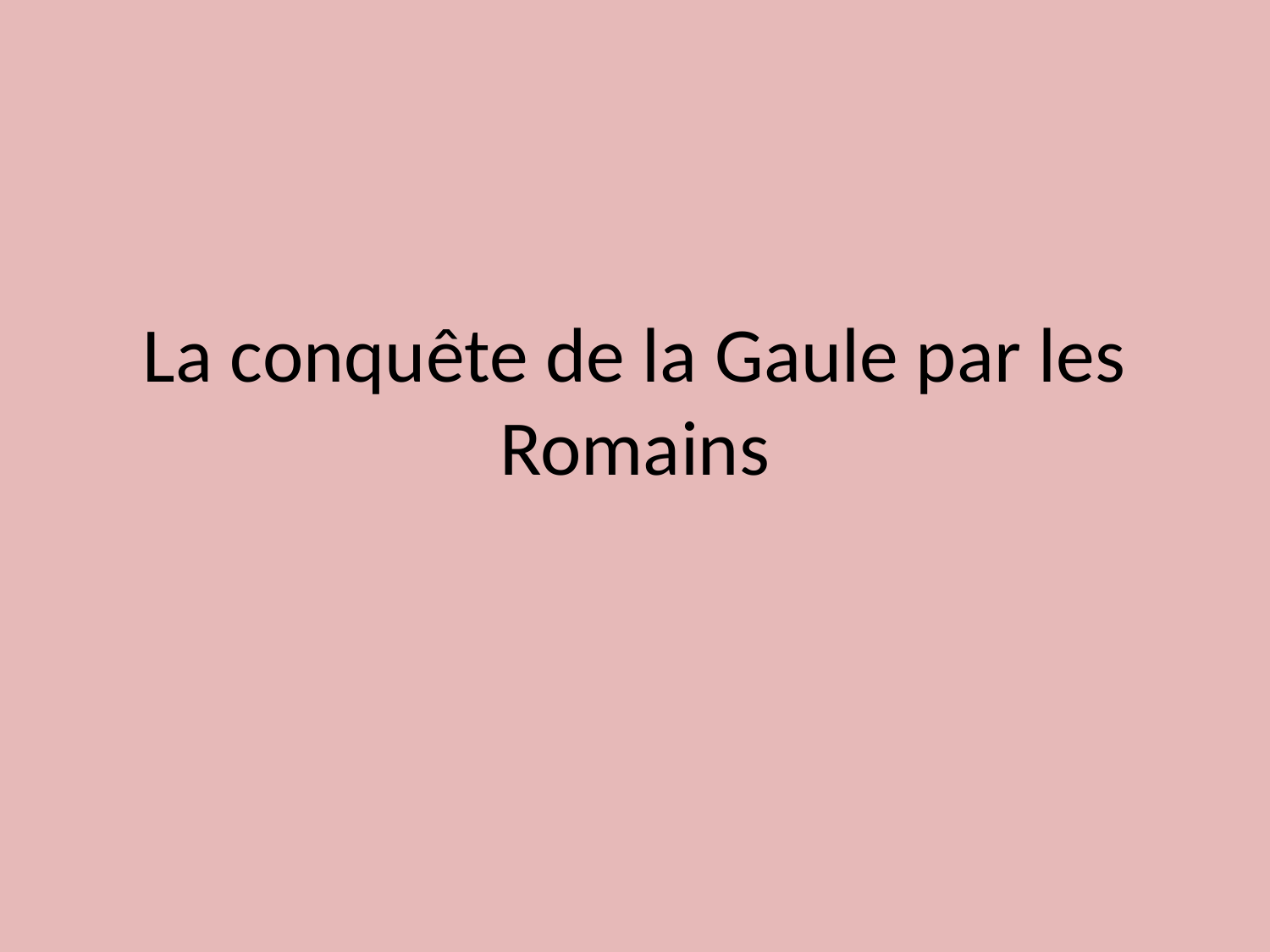

# La conquête de la Gaule par les Romains